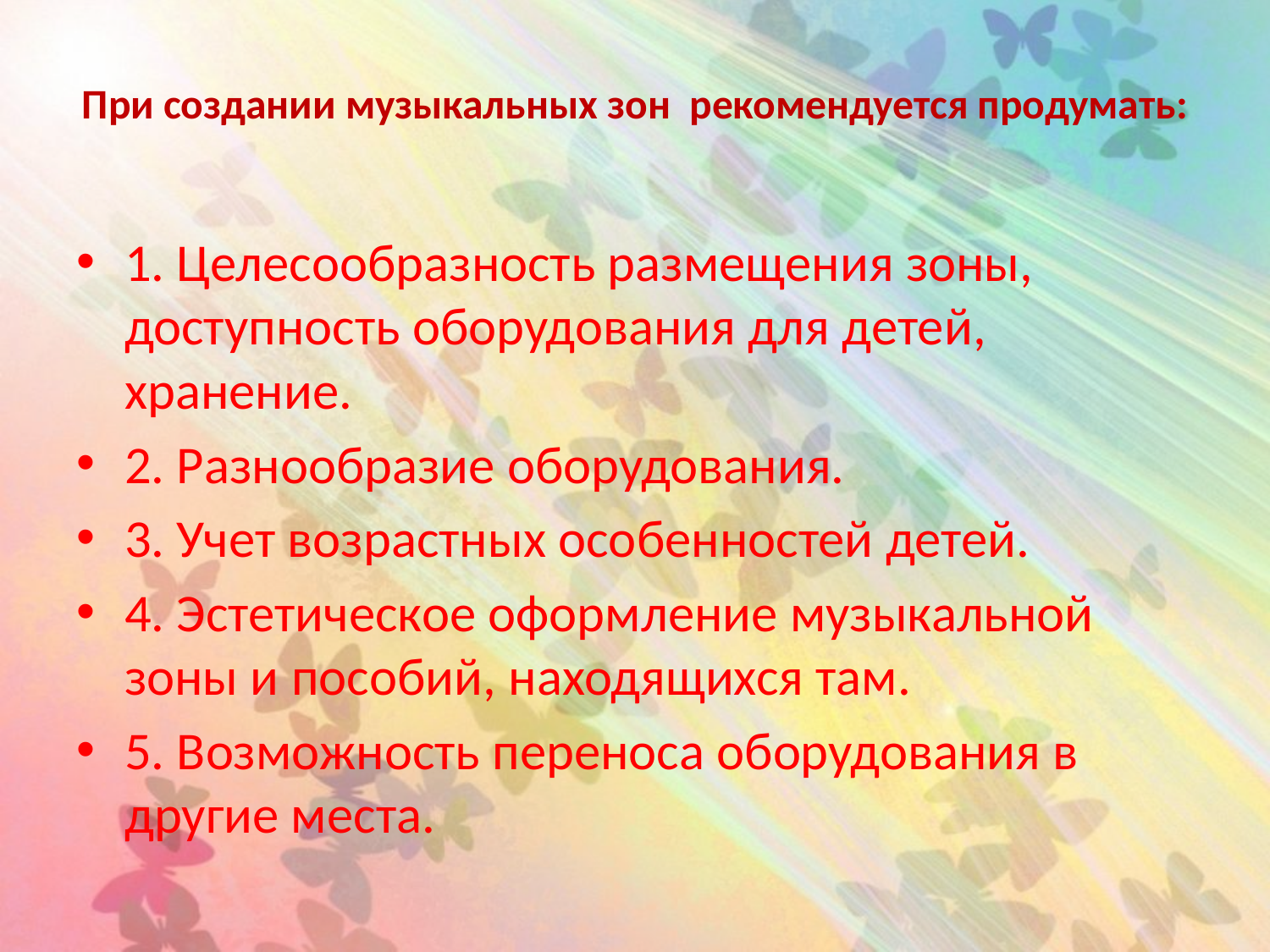

# При создании музыкальных зон  рекомендуется продумать:
1. Целесообразность размещения зоны, доступность оборудования для детей, хранение.
2. Разнообразие оборудования.
3. Учет возрастных особенностей детей.
4. Эстетическое оформление музыкальной зоны и пособий, находящихся там.
5. Возможность переноса оборудования в другие места.